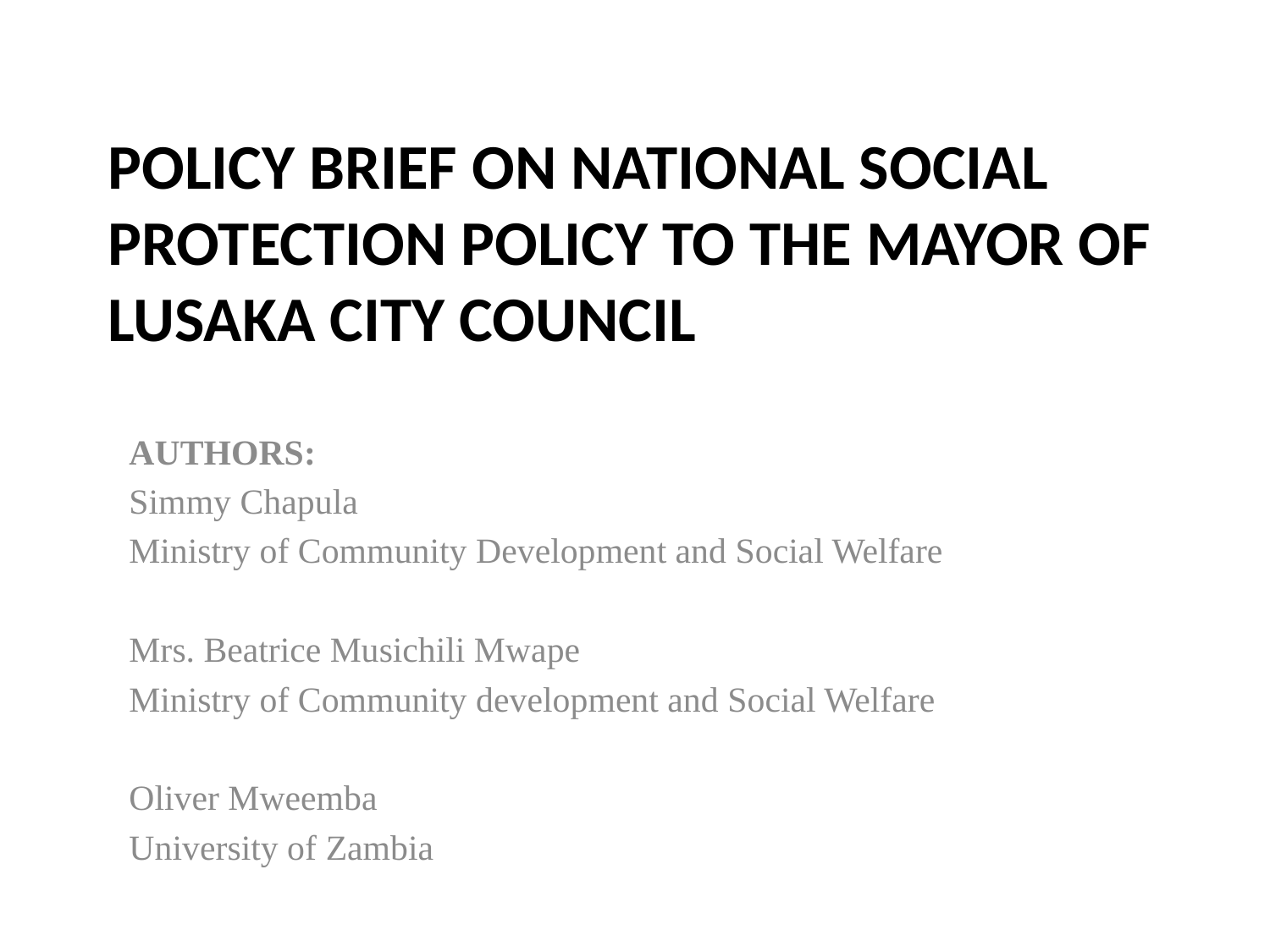

# POLICY BRIEF ON NATIONAL SOCIAL PROTECTION POLICY TO THE MAYOR OF LUSAKA CITY COUNCIL
AUTHORS:
Simmy Chapula
Ministry of Community Development and Social Welfare

Mrs. Beatrice Musichili Mwape
Ministry of Community development and Social Welfare

Oliver Mweemba
University of Zambia